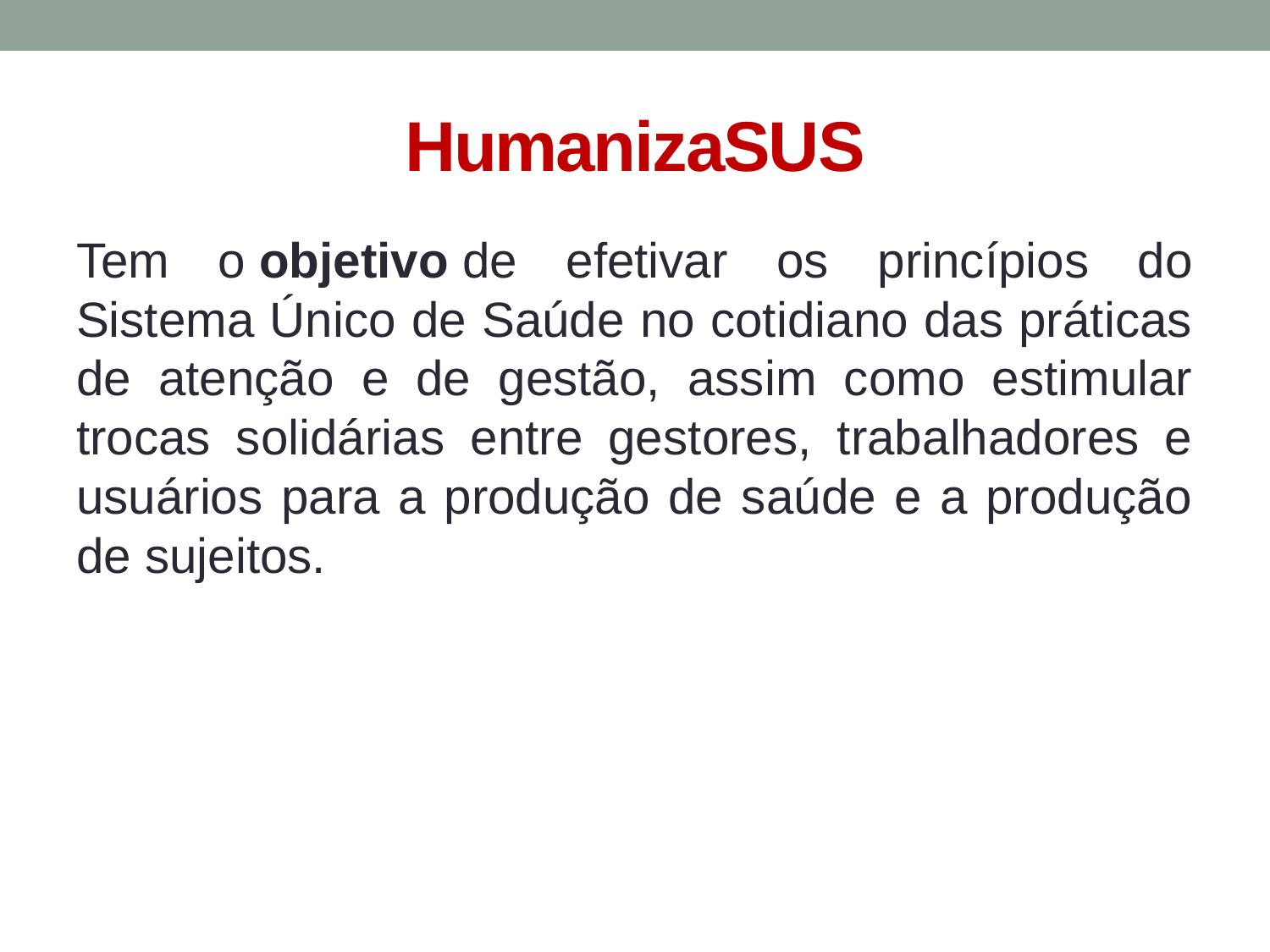

# HumanizaSUS
Tem o objetivo de efetivar os princípios do Sistema Único de Saúde no cotidiano das práticas de atenção e de gestão, assim como estimular trocas solidárias entre gestores, trabalhadores e usuários para a produção de saúde e a produção de sujeitos.